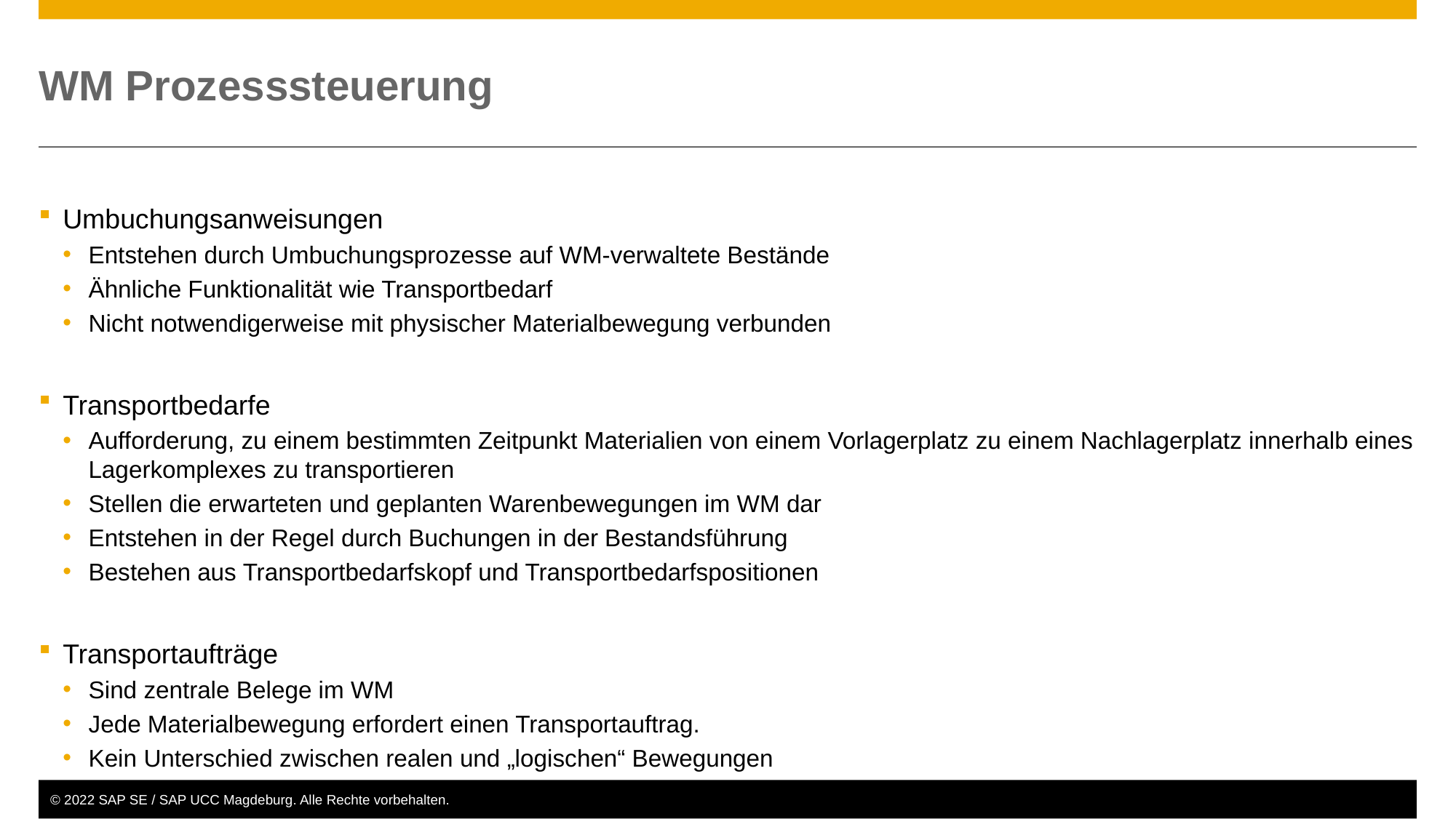

# WM Prozesssteuerung
Umbuchungsanweisungen
Entstehen durch Umbuchungsprozesse auf WM-verwaltete Bestände
Ähnliche Funktionalität wie Transportbedarf
Nicht notwendigerweise mit physischer Materialbewegung verbunden

Transportbedarfe
Aufforderung, zu einem bestimmten Zeitpunkt Materialien von einem Vorlagerplatz zu einem Nachlagerplatz innerhalb eines Lagerkomplexes zu transportieren
Stellen die erwarteten und geplanten Warenbewegungen im WM dar
Entstehen in der Regel durch Buchungen in der Bestandsführung
Bestehen aus Transportbedarfskopf und Transportbedarfspositionen

Transportaufträge
Sind zentrale Belege im WM
Jede Materialbewegung erfordert einen Transportauftrag.
Kein Unterschied zwischen realen und „logischen“ Bewegungen